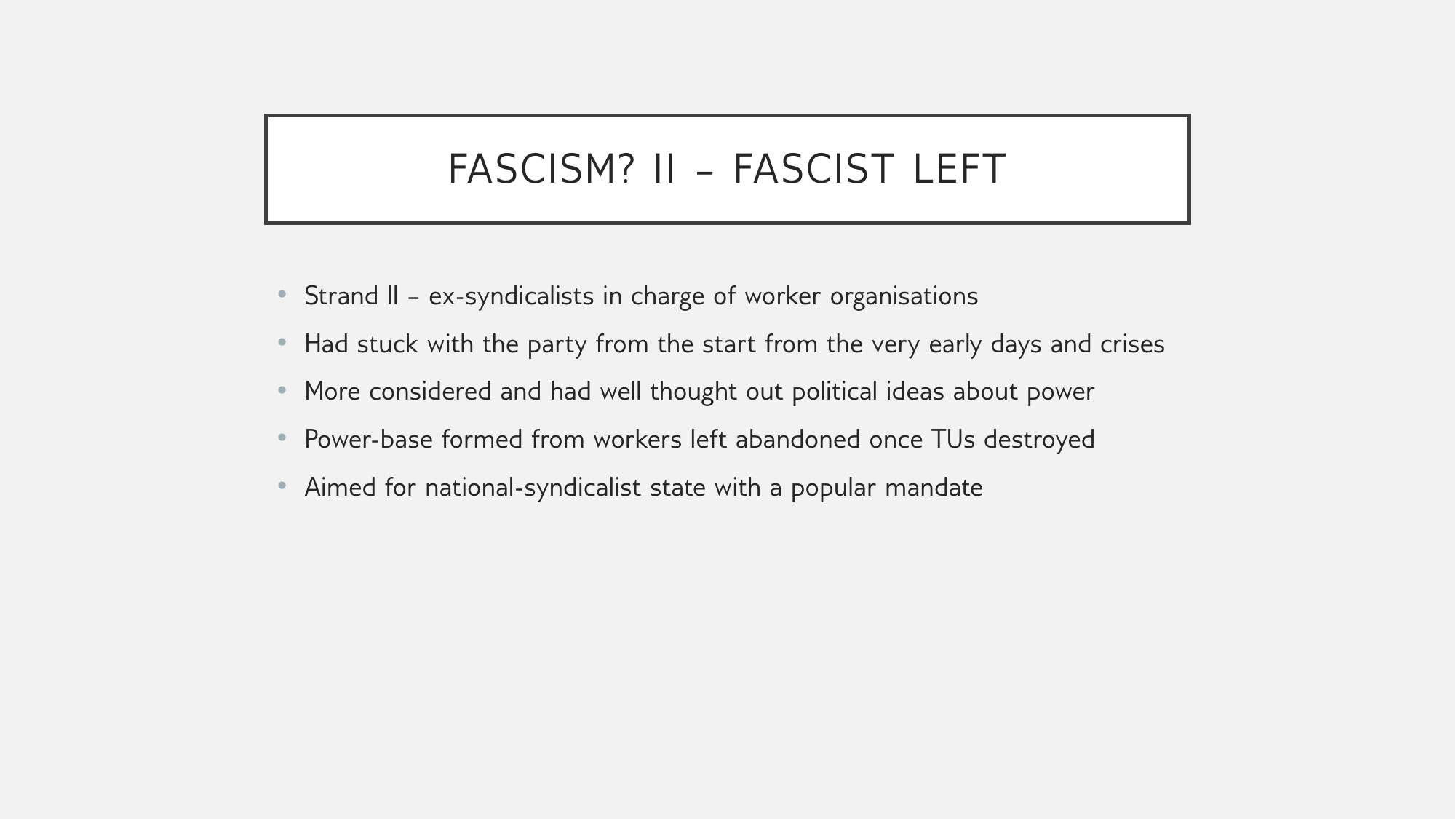

# FascisM? II – fascist left
Strand II – ex-syndicalists in charge of worker organisations
Had stuck with the party from the start from the very early days and crises
More considered and had well thought out political ideas about power
Power-base formed from workers left abandoned once TUs destroyed
Aimed for national-syndicalist state with a popular mandate